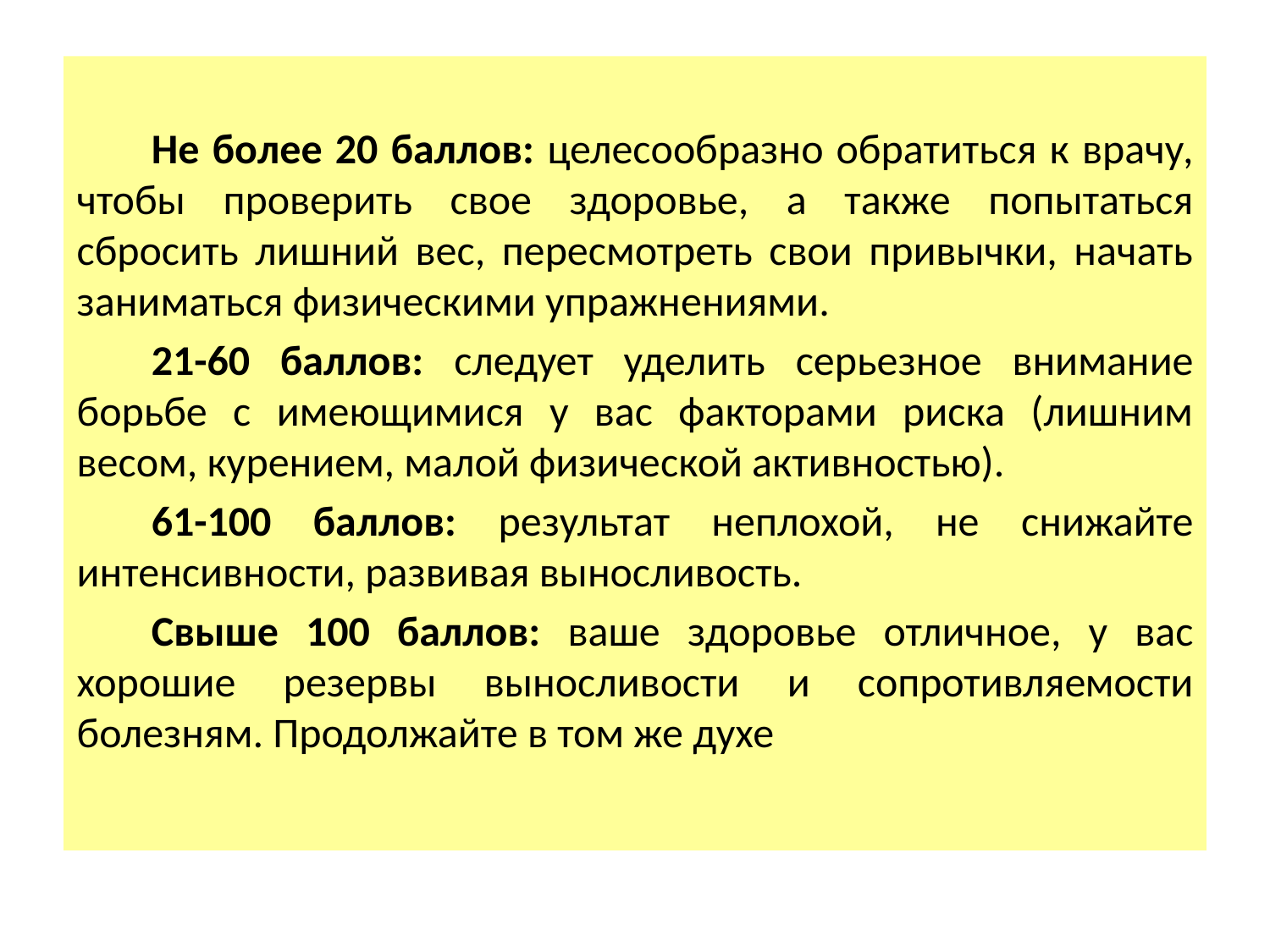

Не более 20 баллов: целесообразно обратиться к врачу, чтобы проверить свое здоровье, а также попытаться сбросить лишний вес, пересмотреть свои привычки, начать заниматься физическими упражнениями.
21-60 баллов: следует уделить серьезное внимание борьбе с имеющимися у вас факторами риска (лишним весом, курением, малой физической активностью).
61-100 баллов: результат неплохой, не снижайте интенсивности, развивая выносливость.
Свыше 100 баллов: ваше здоровье отличное, у вас хорошие резервы выносливости и сопротивляемости болезням. Продолжайте в том же духе